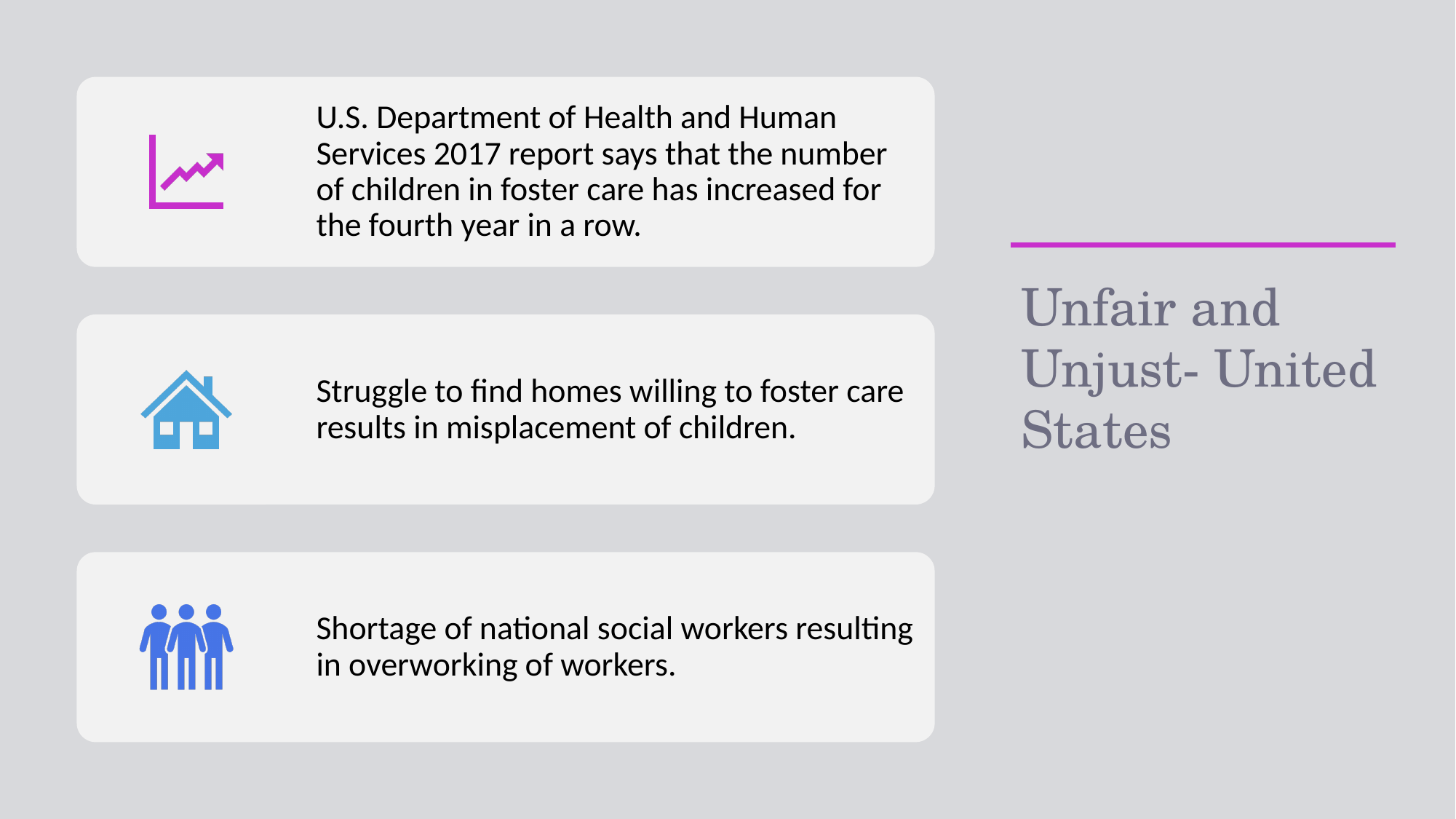

U.S. Department of Health and Human Services 2017 report says that the number of children in foster care has increased for the fourth year in a row.
Struggle to find homes willing to foster care results in misplacement of children.
Shortage of national social workers resulting in overworking of workers.
# Unfair and Unjust- United States